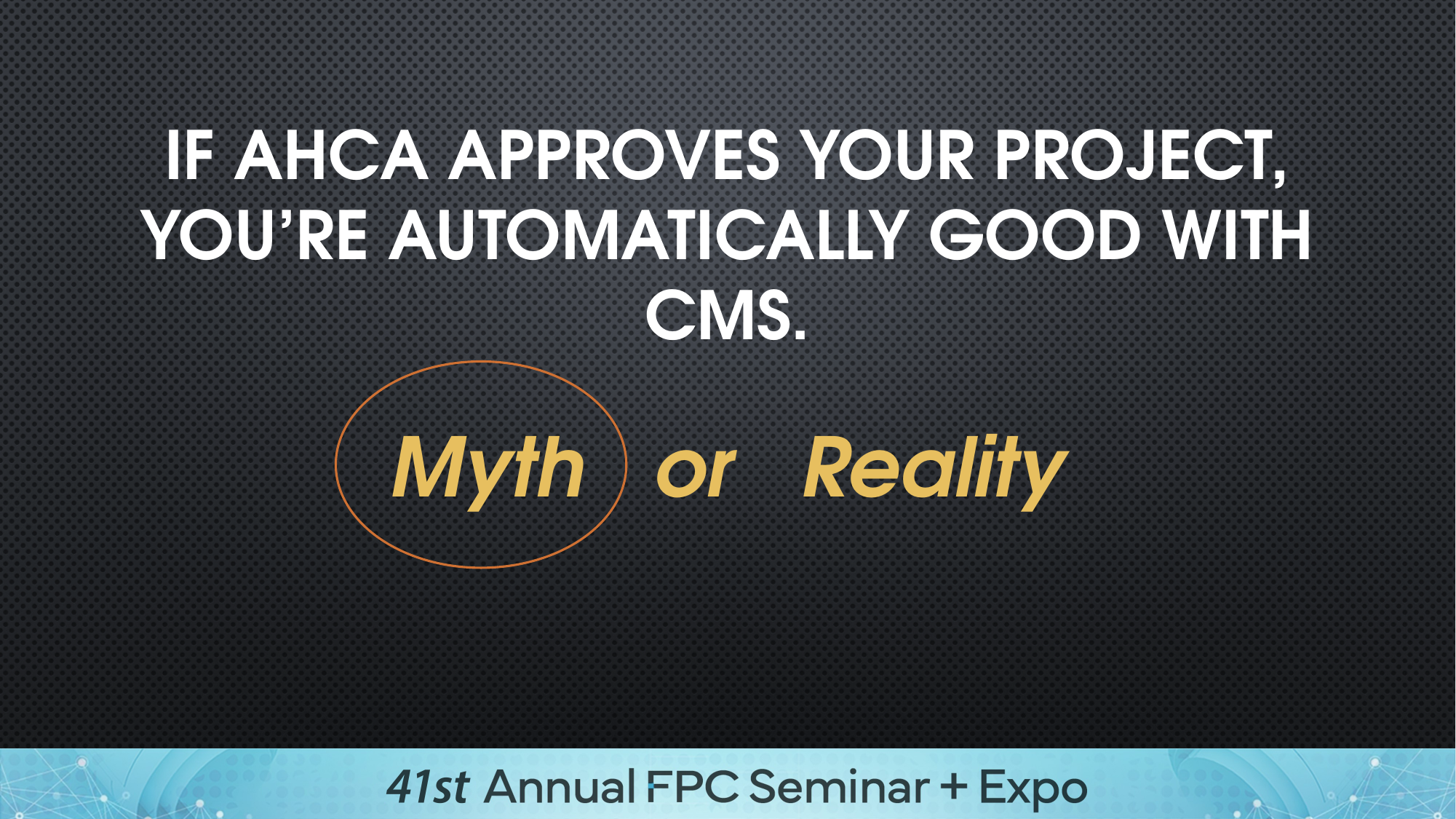

If AHCA approves your project, you’re automatically good with CMS.

Myth   or   Reality